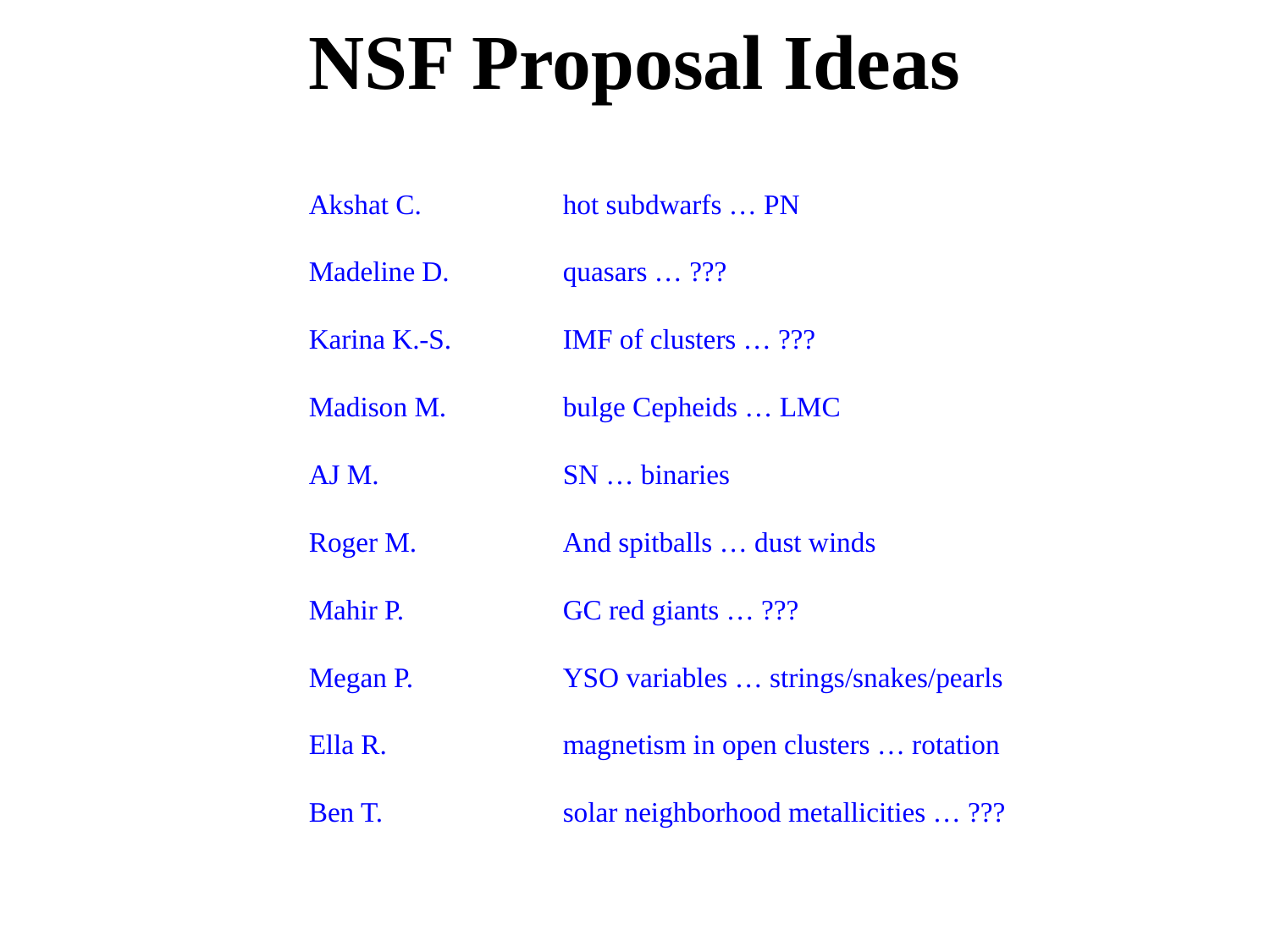

# NSF Proposal Ideas
Akshat C.		hot subdwarfs … PN

Madeline D.	quasars … ???

Karina K.-S.	IMF of clusters … ???

Madison M.	bulge Cepheids … LMC

AJ M.		SN … binaries

Roger M.		And spitballs … dust winds

Mahir P.		GC red giants … ???

Megan P.		YSO variables … strings/snakes/pearls

Ella R.		magnetism in open clusters … rotation

Ben T.		solar neighborhood metallicities … ???